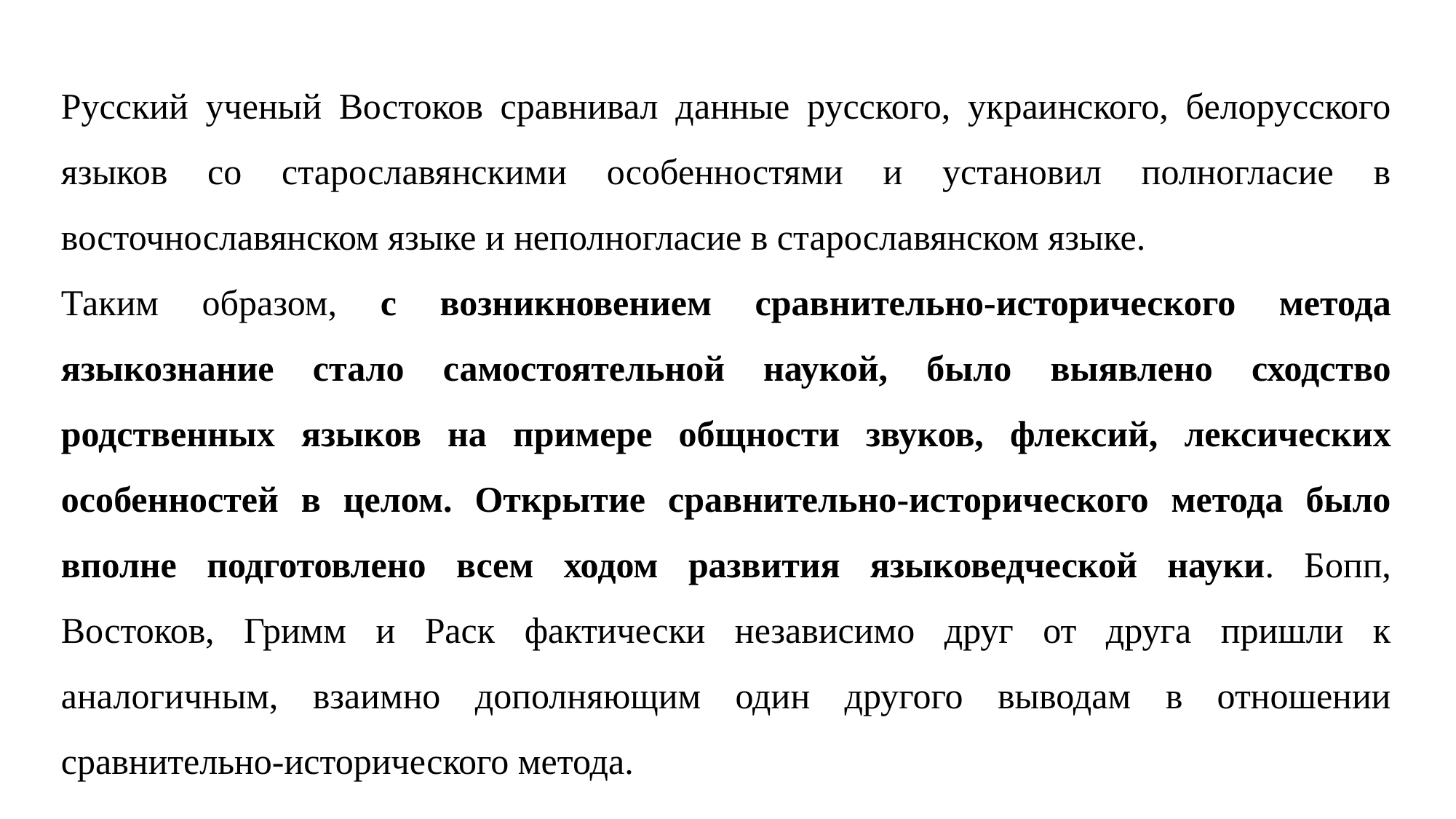

Русский ученый Востоков сравнивал данные русского, украинского, белорусского языков со старославянскими особенностями и установил полногласие в восточнославянском языке и неполногласие в старославянском языке.
Таким образом, с возникновением сравнительно-исторического метода языкознание стало самостоятельной наукой, было выявлено сходство родственных языков на примере общности звуков, флексий, лексических особенностей в целом. Открытие сравнительно-исторического метода было вполне подготовлено всем ходом развития языковедческой науки. Бопп, Востоков, Гримм и Раск фактически независимо друг от друга пришли к аналогичным, взаимно дополняющим один другого выводам в отношении сравнительно-исторического метода.